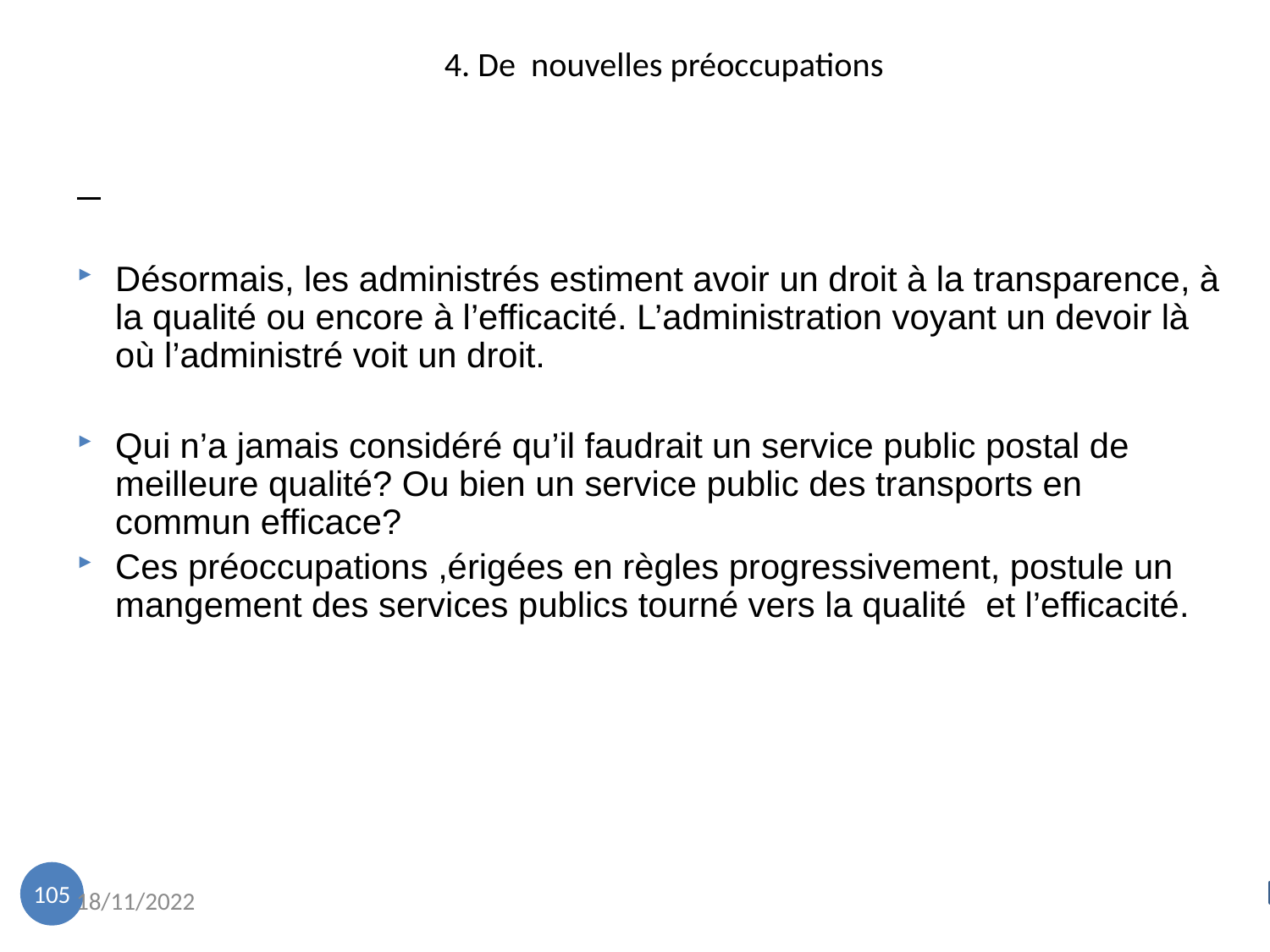

4. De  nouvelles préoccupations

Désormais, les administrés estiment avoir un droit à la transparence, à la qualité ou encore à l’efficacité. L’administration voyant un devoir là où l’administré voit un droit.

Qui n’a jamais considéré qu’il faudrait un service public postal de meilleure qualité? Ou bien un service public des transports en commun efficace?
Ces préoccupations ,érigées en règles progressivement, postule un mangement des services publics tourné vers la qualité  et l’efficacité.
105
18/11/2022